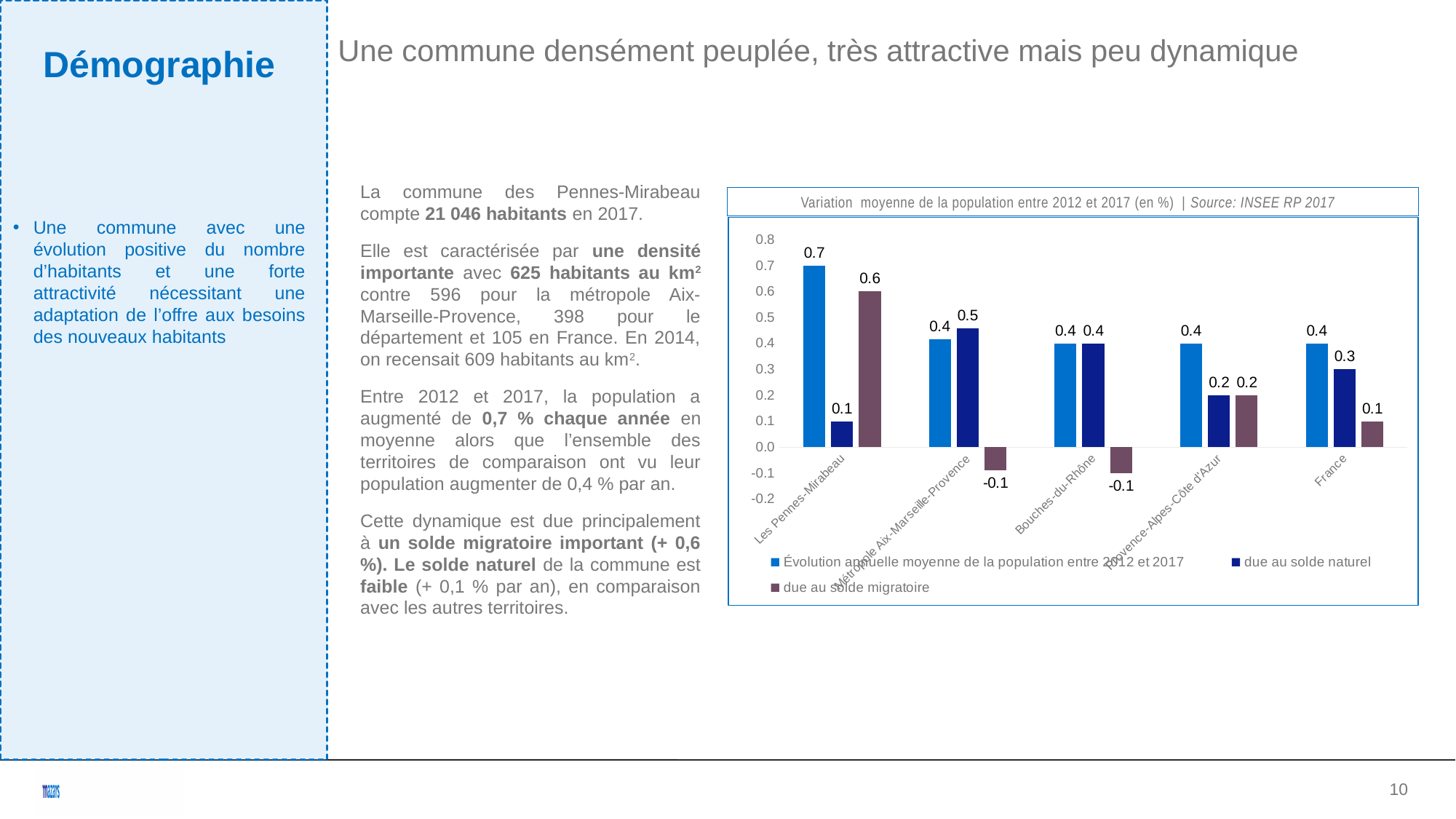

Démographie

Une commune avec une évolution positive du nombre d’habitants et une forte attractivité nécessitant une adaptation de l’offre aux besoins des nouveaux habitants

Une commune densément peuplée, très attractive mais peu dynamique
La commune des Pennes-Mirabeau compte 21 046 habitants en 2017.
Elle est caractérisée par une densité importante avec 625 habitants au km2 contre 596 pour la métropole Aix-Marseille-Provence, 398 pour le département et 105 en France. En 2014, on recensait 609 habitants au km2.
Entre 2012 et 2017, la population a augmenté de 0,7 % chaque année en moyenne alors que l’ensemble des territoires de comparaison ont vu leur population augmenter de 0,4 % par an.
Cette dynamique est due principalement à un solde migratoire important (+ 0,6 %). Le solde naturel de la commune est faible (+ 0,1 % par an), en comparaison avec les autres territoires.

Variation  moyenne de la population entre 2012 et 2017 (en %)  | Source: INSEE RP 2017

### Chart

| Category | Évolution annuelle moyenne de la population entre 2012 et 2017 | due au solde naturel  | due au solde migratoire  |
|---|---|---|---|
| Les Pennes-Mirabeau | 0.7 | 0.1 | 0.6 |
| Métropole Aix-Marseille-Provence | 0.416614913958761 | 0.457438324648489 | -0.0881847784946306 |
| Bouches-du-Rhône | 0.4 | 0.4 | -0.1 |
| Provence-Alpes-Côte d'Azur | 0.4 | 0.2 | 0.2 |
| France | 0.4 | 0.3 | 0.1 |
10